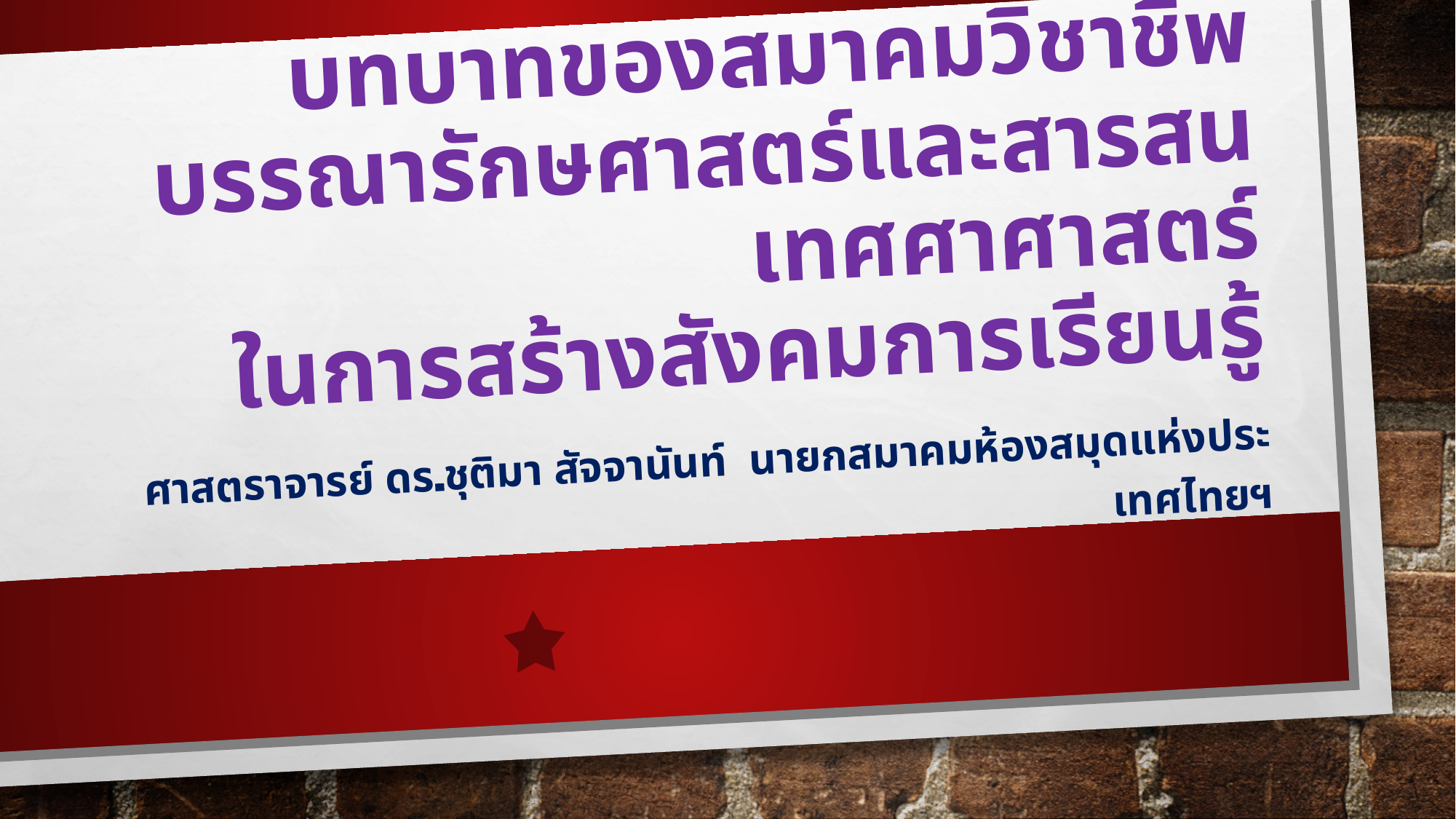

# บทบาทของสมาคมวิชาชีพ บรรณารักษศาสตร์และสารสนเทศศาศาสตร์ ในการสร้างสังคมการเรียนรู้
ศาสตราจารย์ ดร.ชุติมา สัจจานันท์  นายกสมาคมห้องสมุดแห่งประเทศไทยฯ